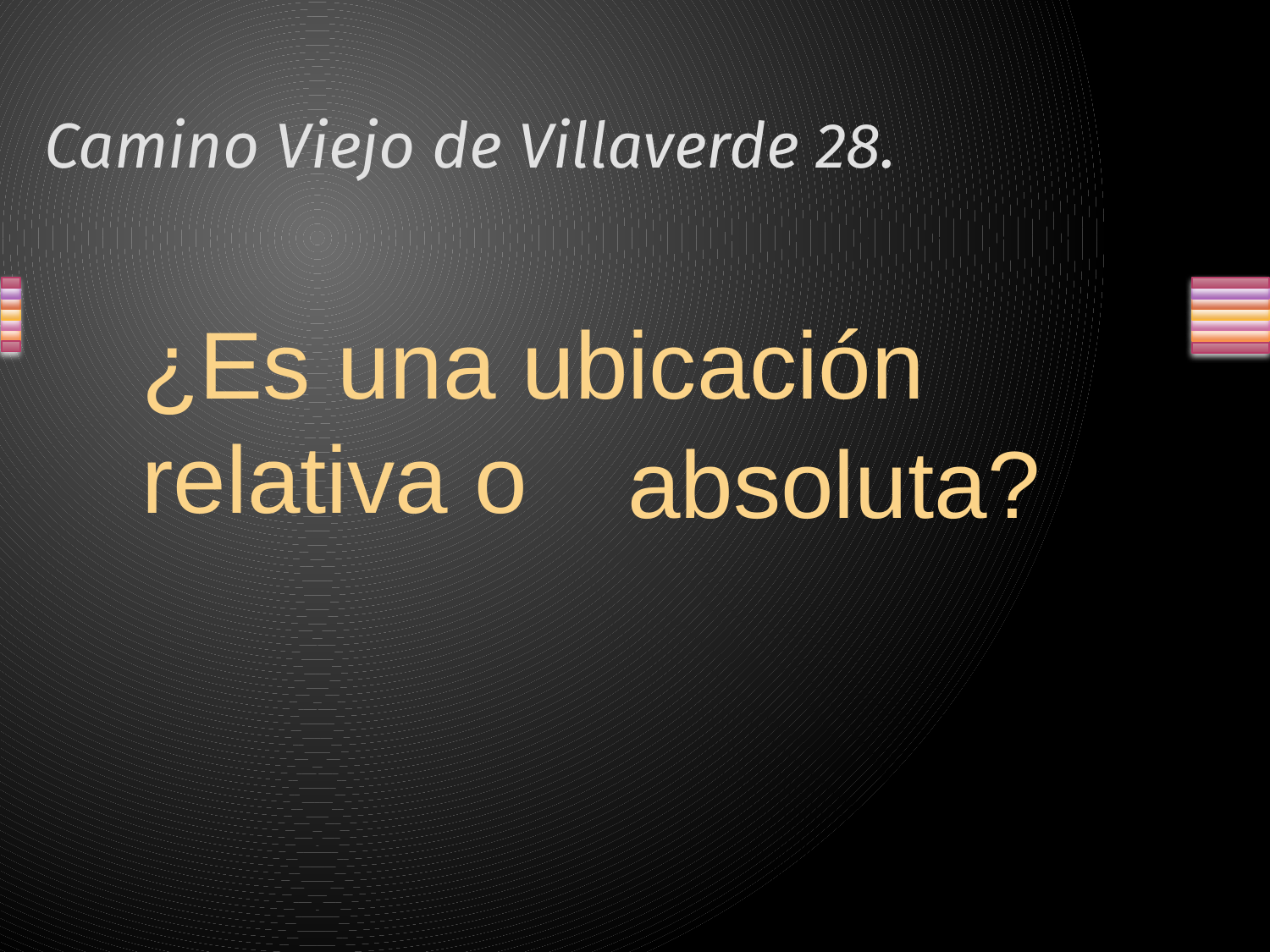

# Camino Viejo de Villaverde 28.
¿Es una ubicación relativa o
absoluta?